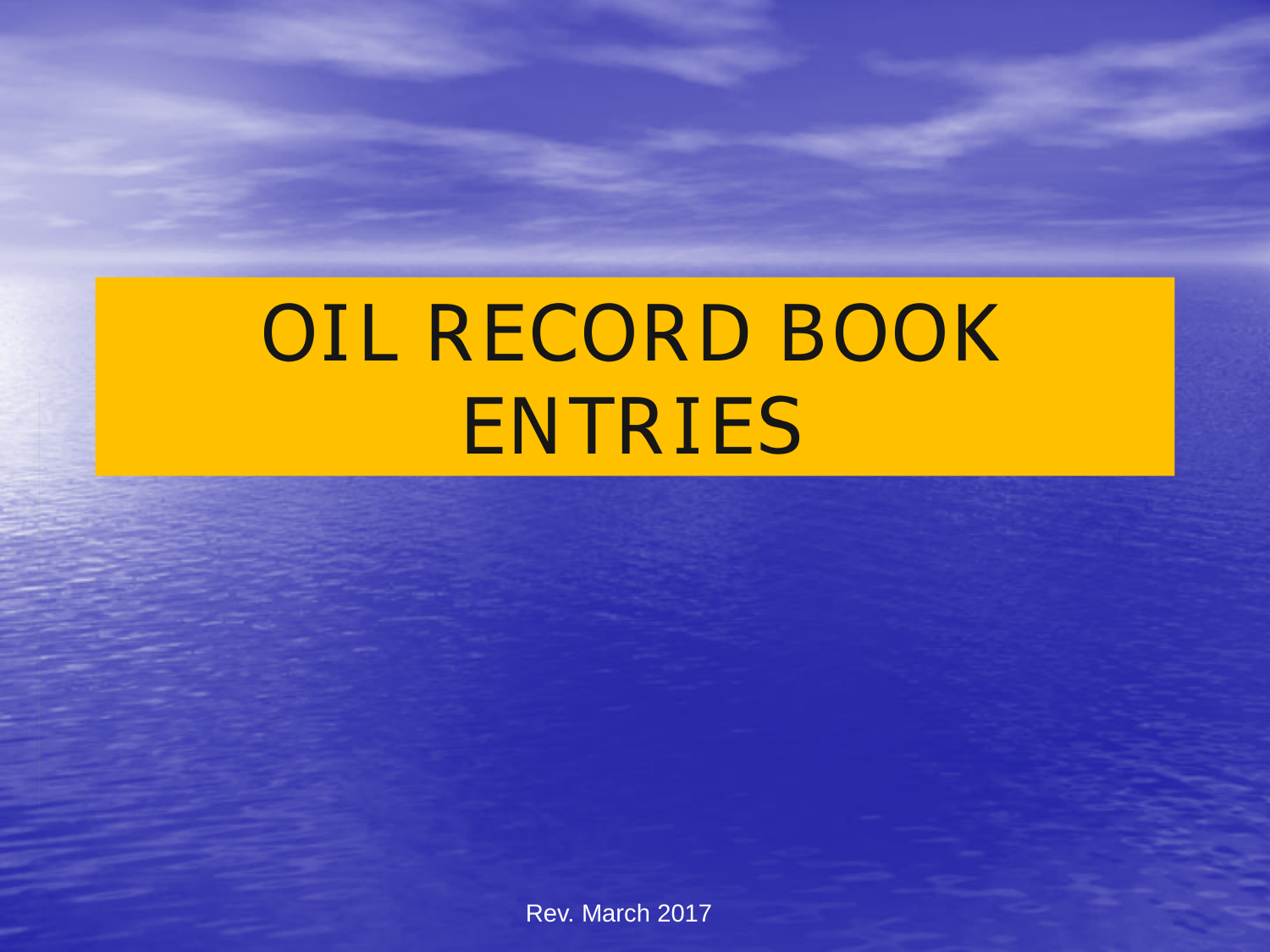

# OIL RECORD BOOK ENTRIES
Rev. March 2017